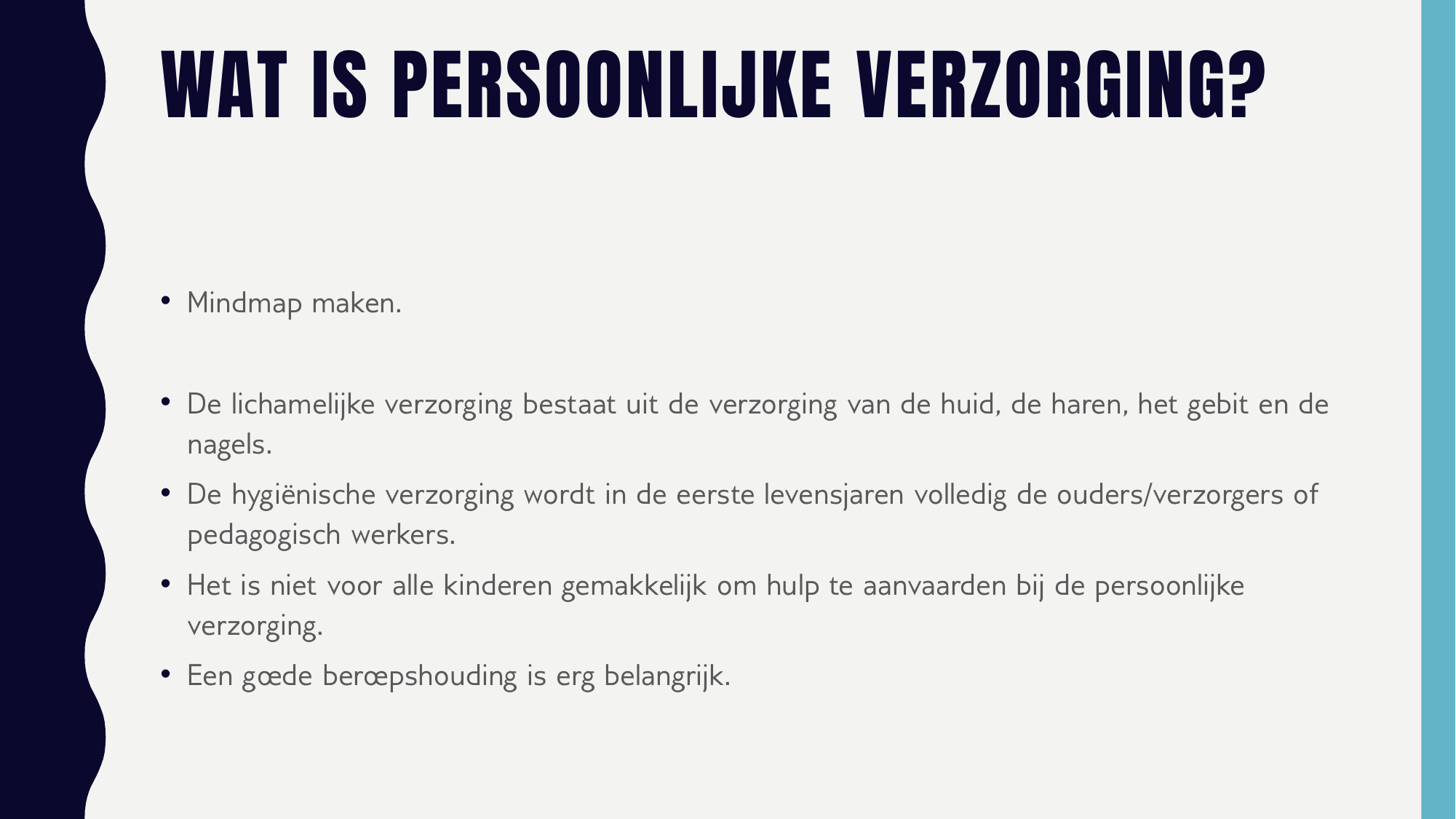

# Wat is persoonlijke verzorging?
Mindmap maken.

De lichamelijke verzorging bestaat uit de verzorging van de huid, de haren, het gebit en de nagels.
De hygiënische verzorging wordt in de eerste levensjaren volledig de ouders/verzorgers of pedagogisch werkers.
Het is niet voor alle kinderen gemakkelijk om hulp te aanvaarden bij de persoonlijke verzorging.
Een goede beroepshouding is erg belangrijk.